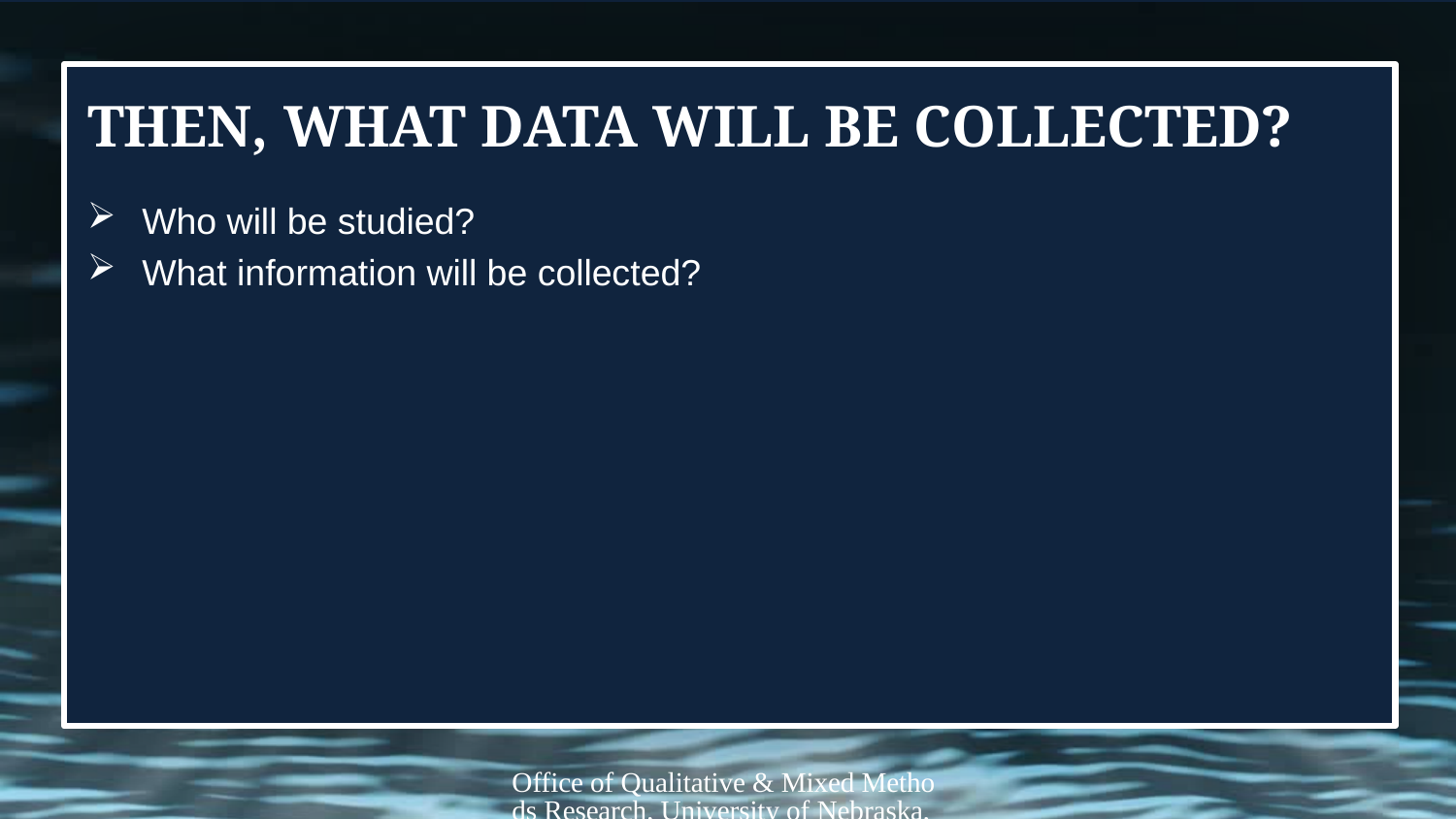

# then, what data will be collected?
Who will be studied?
What information will be collected?
Office of Qualitative & Mixed Methods Research, University of Nebraska, Lincoln